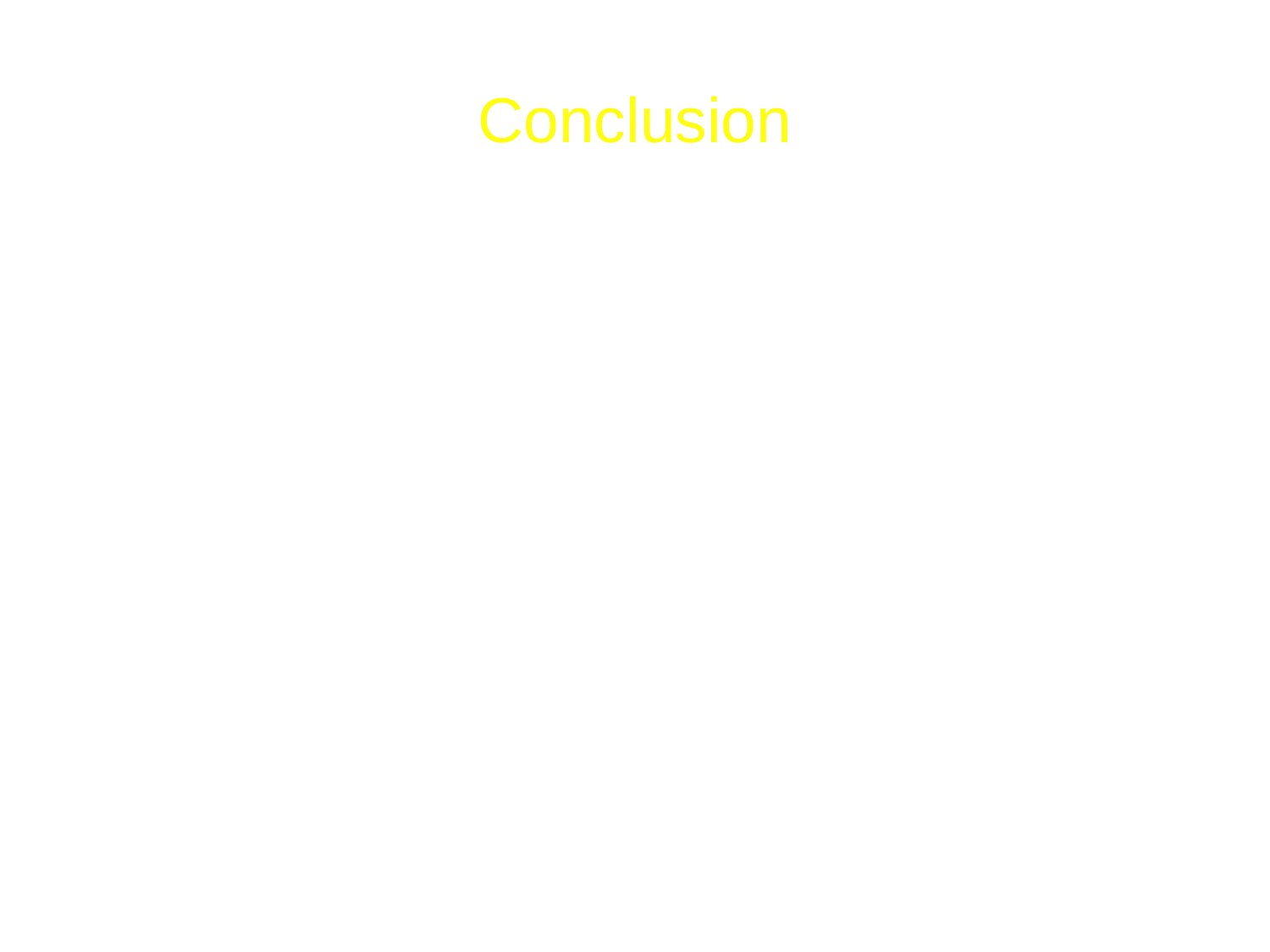

# Conclusion
	Human intelligence, motivation, and academic self-concept is more fragile and malleable than traditionally thought.  People’s performance and motivation can rise and fall depending on the situations and relationships they are in, and the mindsets they adopt.

(slide from J. Aaronson, Oct 2008)